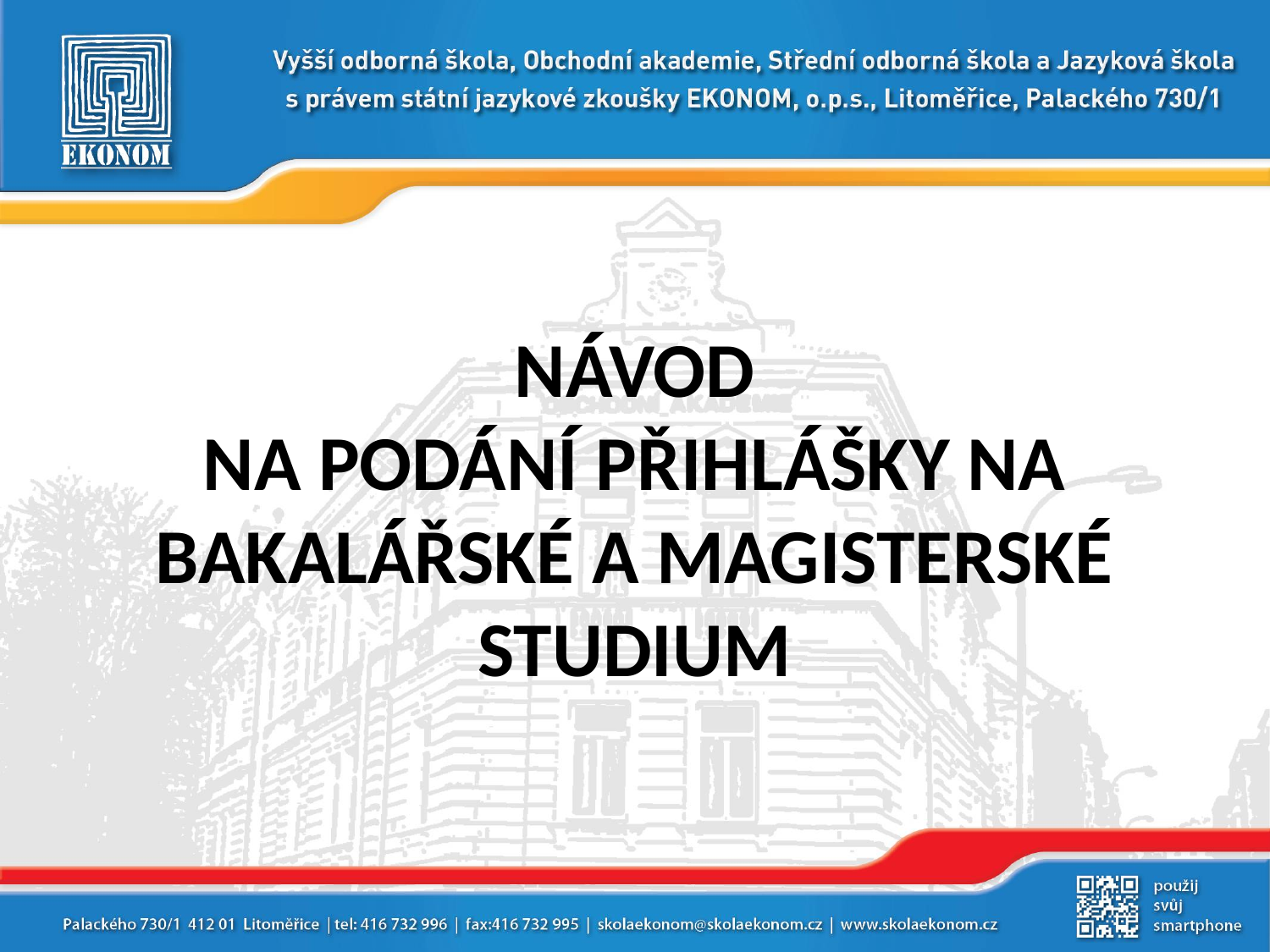

# NÁVOD NA PODÁNÍ PŘIHLÁŠKY NA BAKALÁŘSKÉ A MAGISTERSKÉ STUDIUM